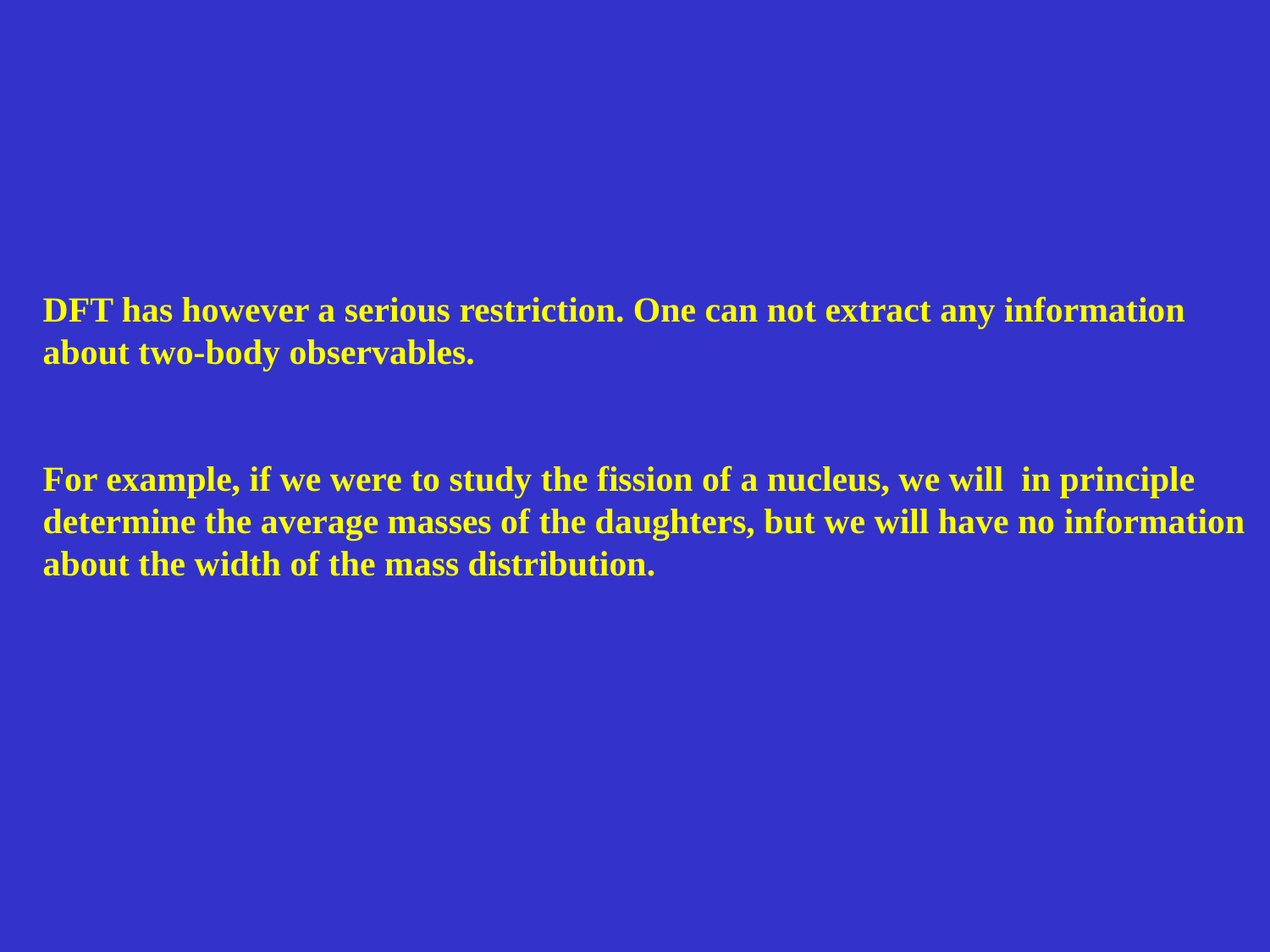

DFT has however a serious restriction. One can not extract any information
about two-body observables.

For example, if we were to study the fission of a nucleus, we will  in principle
determine the average masses of the daughters, but we will have no information
about the width of the mass distribution.